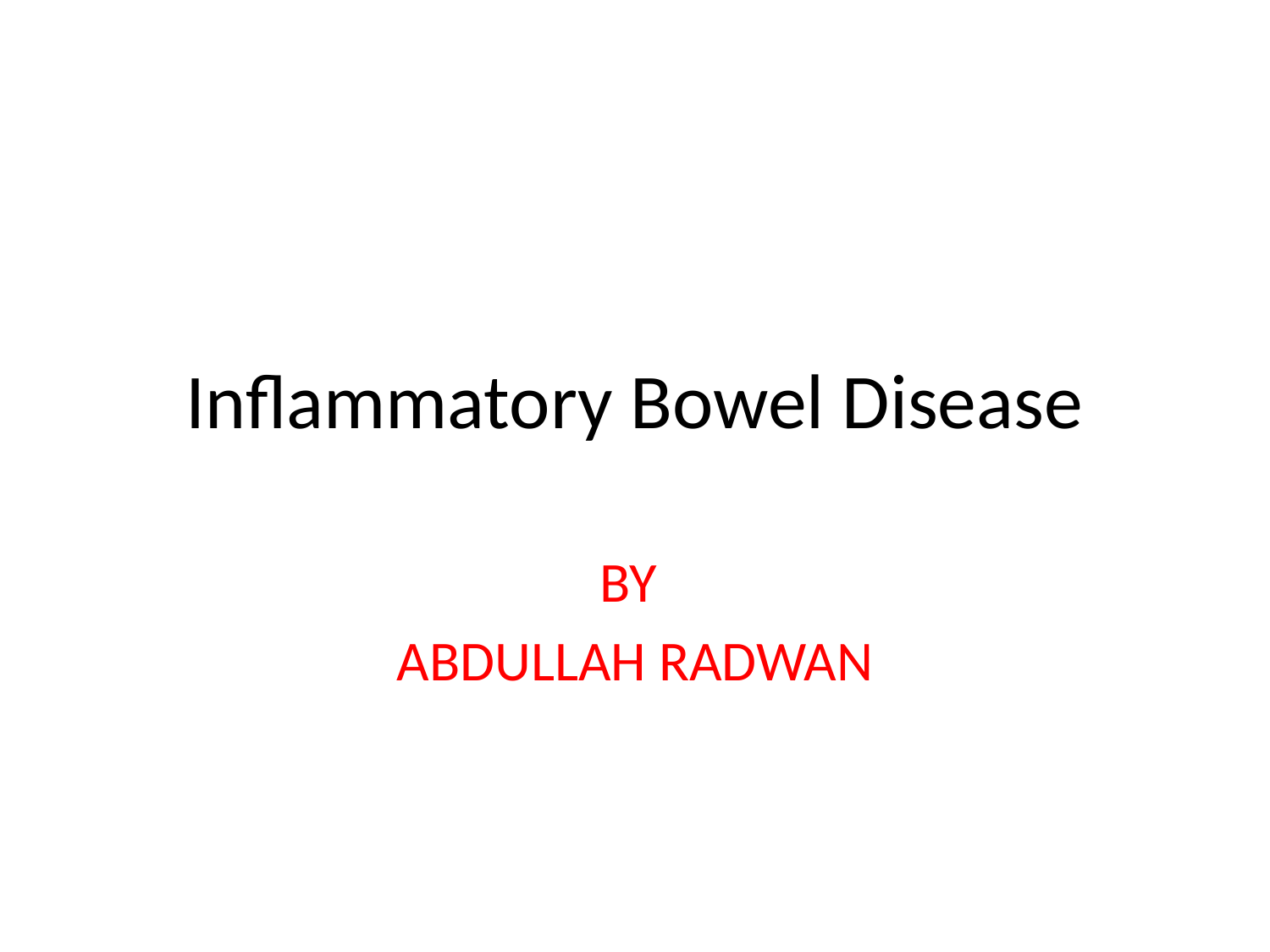

# Inflammatory Bowel Disease
BY
ABDULLAH RADWAN